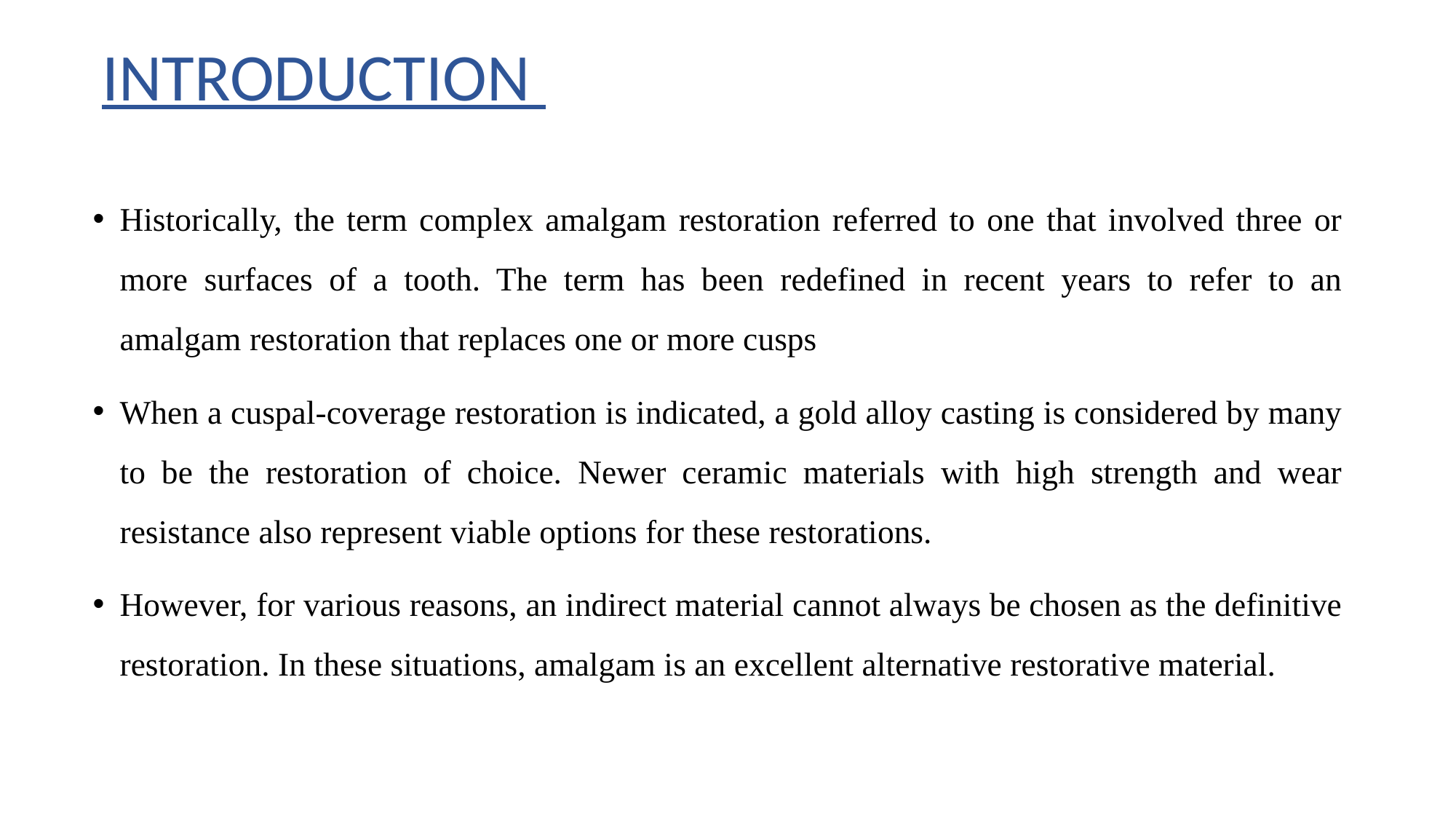

# INTRODUCTION
Historically, the term complex amalgam restoration referred to one that involved three or more surfaces of a tooth. The term has been redefined in recent years to refer to an amalgam restoration that replaces one or more cusps
When a cuspal-coverage restoration is indicated, a gold alloy casting is considered by many to be the restoration of choice. Newer ceramic materials with high strength and wear resistance also represent viable options for these restorations.
However, for various reasons, an indirect material cannot always be chosen as the definitive restoration. In these situations, amalgam is an excellent alternative restorative material.